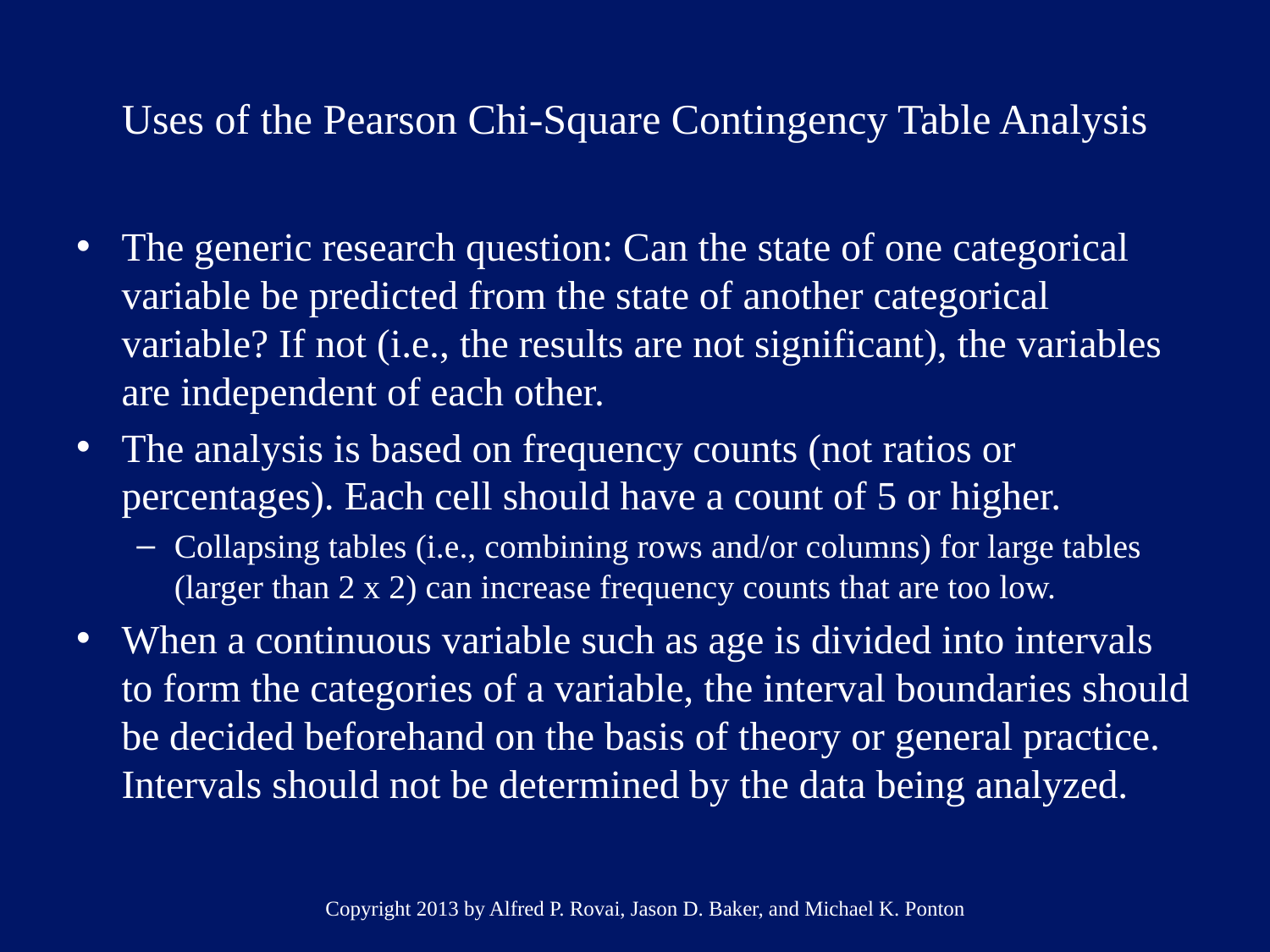

# Uses of the Pearson Chi-Square Contingency Table Analysis

The generic research question: Can the state of one categorical variable be predicted from the state of another categorical variable? If not (i.e., the results are not significant), the variables are independent of each other.
The analysis is based on frequency counts (not ratios or percentages). Each cell should have a count of 5 or higher.
Collapsing tables (i.e., combining rows and/or columns) for large tables (larger than 2 x 2) can increase frequency counts that are too low.
When a continuous variable such as age is divided into intervals to form the categories of a variable, the interval boundaries should be decided beforehand on the basis of theory or general practice. Intervals should not be determined by the data being analyzed.

Copyright 2013 by Alfred P. Rovai, Jason D. Baker, and Michael K. Ponton